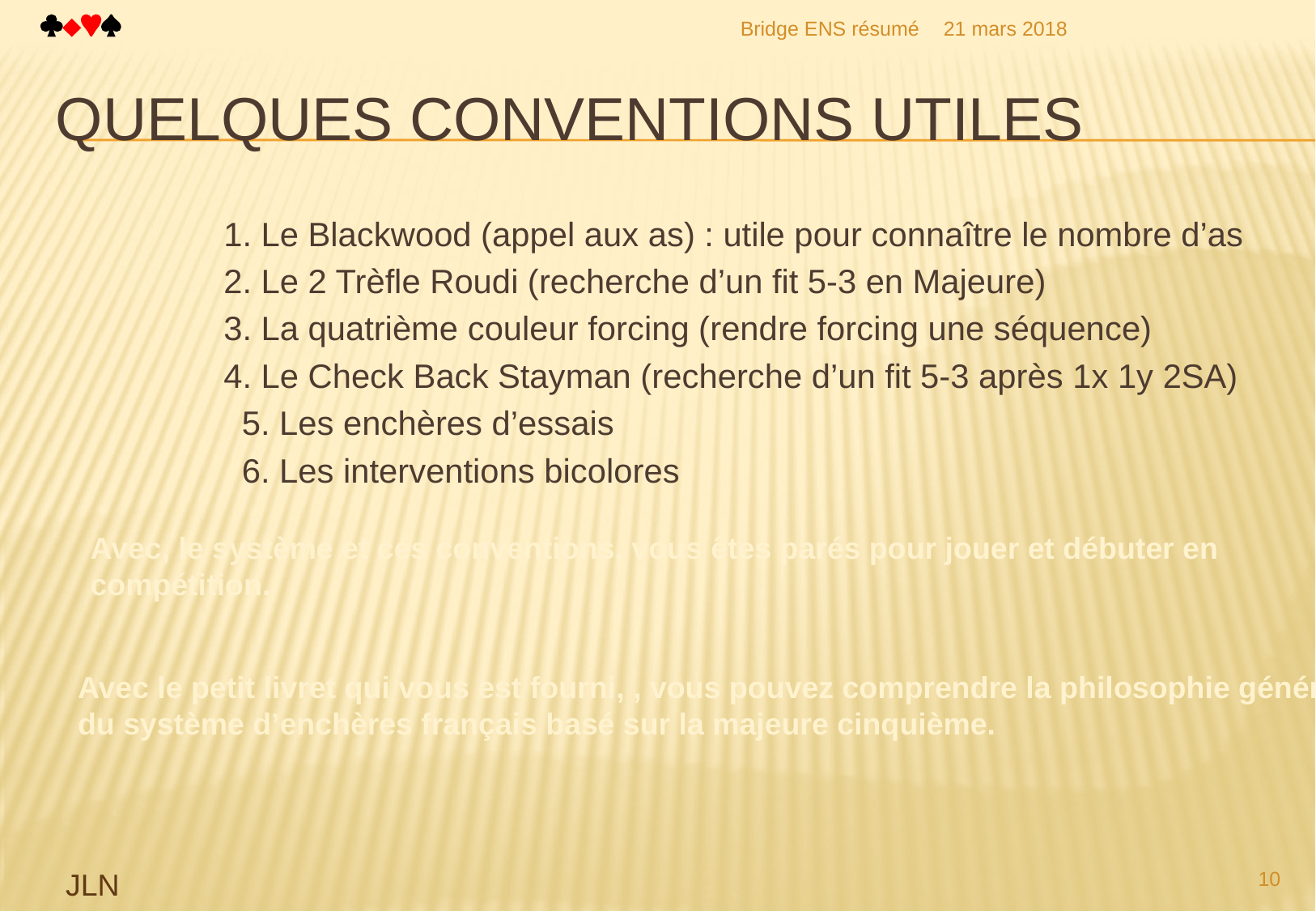

Bridge ENS résumé
21 mars 2018
# Quelques conventions utiles
	     1. Le Blackwood (appel aux as) : utile pour connaître le nombre d’as
	     2. Le 2 Trèfle Roudi (recherche d’un fit 5-3 en Majeure)
	     3. La quatrième couleur forcing (rendre forcing une séquence)
	     4. Le Check Back Stayman (recherche d’un fit 5-3 après 1x 1y 2SA)
                    5. Les enchères d’essais
                    6. Les interventions bicolores

Avec, le système et ces conventions, vous êtes parés pour jouer et débuter en
compétition.
Avec le petit livret qui vous est fourni, , vous pouvez comprendre la philosophie générale
du système d’enchères français basé sur la majeure cinquième.

JLN
10